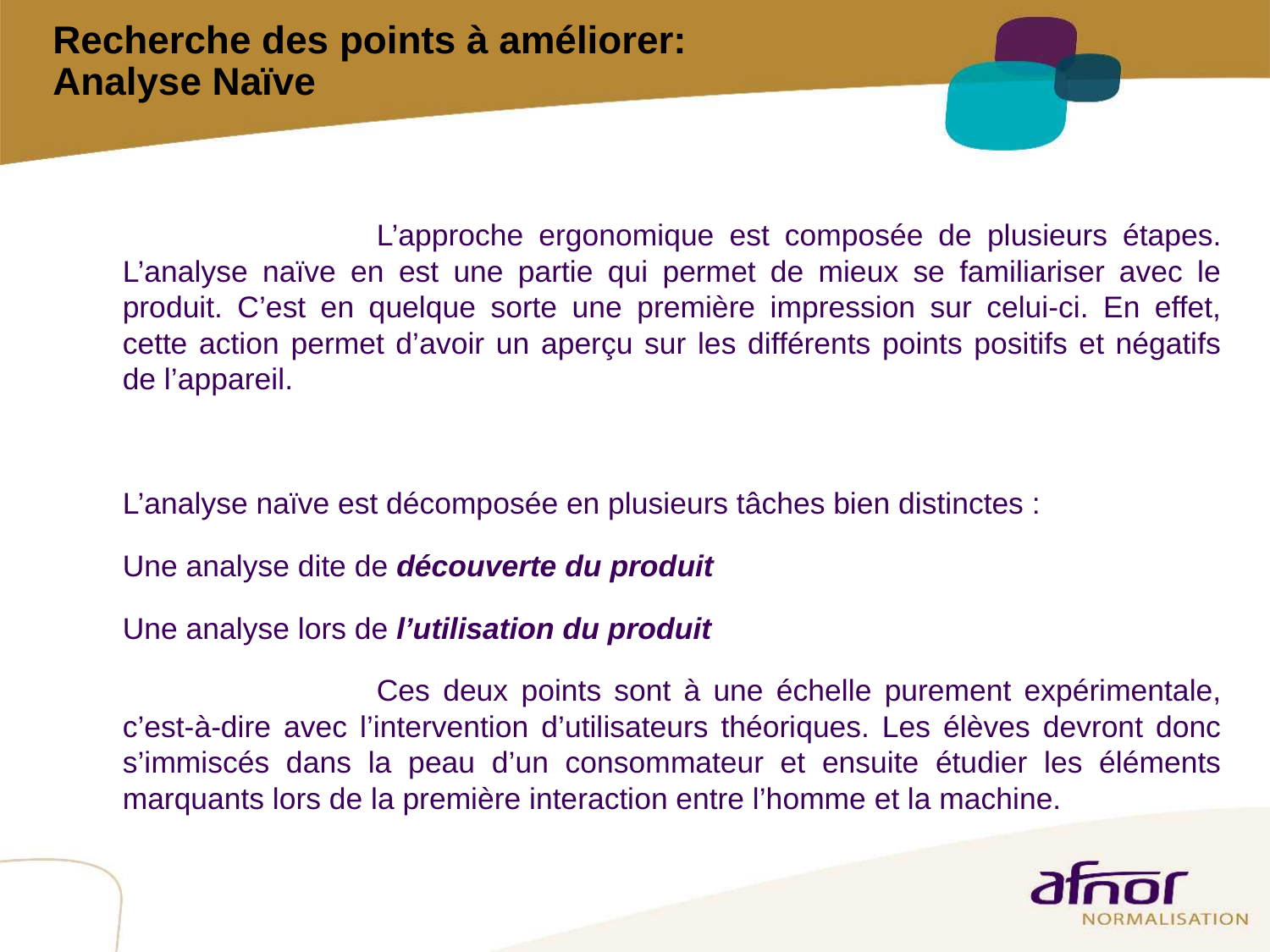

# Recherche des points à améliorer: Analyse Naïve
			L’approche ergonomique est composée de plusieurs étapes. L’analyse naïve en est une partie qui permet de mieux se familiariser avec le produit. C’est en quelque sorte une première impression sur celui-ci. En effet, cette action permet d’avoir un aperçu sur les différents points positifs et négatifs de l’appareil.

	L’analyse naïve est décomposée en plusieurs tâches bien distinctes :
	Une analyse dite de découverte du produit
	Une analyse lors de l’utilisation du produit
			Ces deux points sont à une échelle purement expérimentale, c’est-à-dire avec l’intervention d’utilisateurs théoriques. Les élèves devront donc s’immiscés dans la peau d’un consommateur et ensuite étudier les éléments marquants lors de la première interaction entre l’homme et la machine.